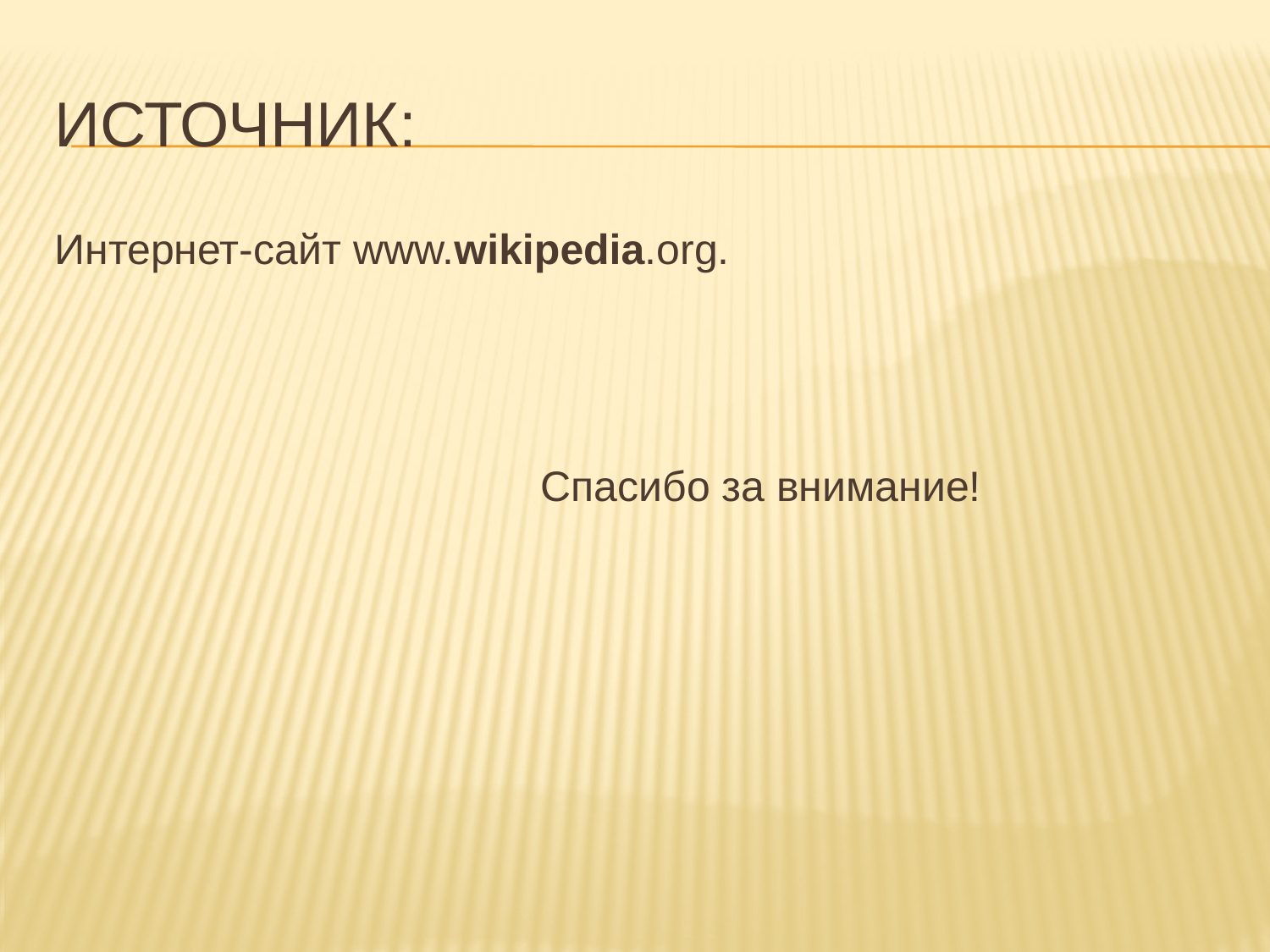

# Источник:
Интернет-сайт www.wikipedia.org.

                                         Спасибо за внимание!